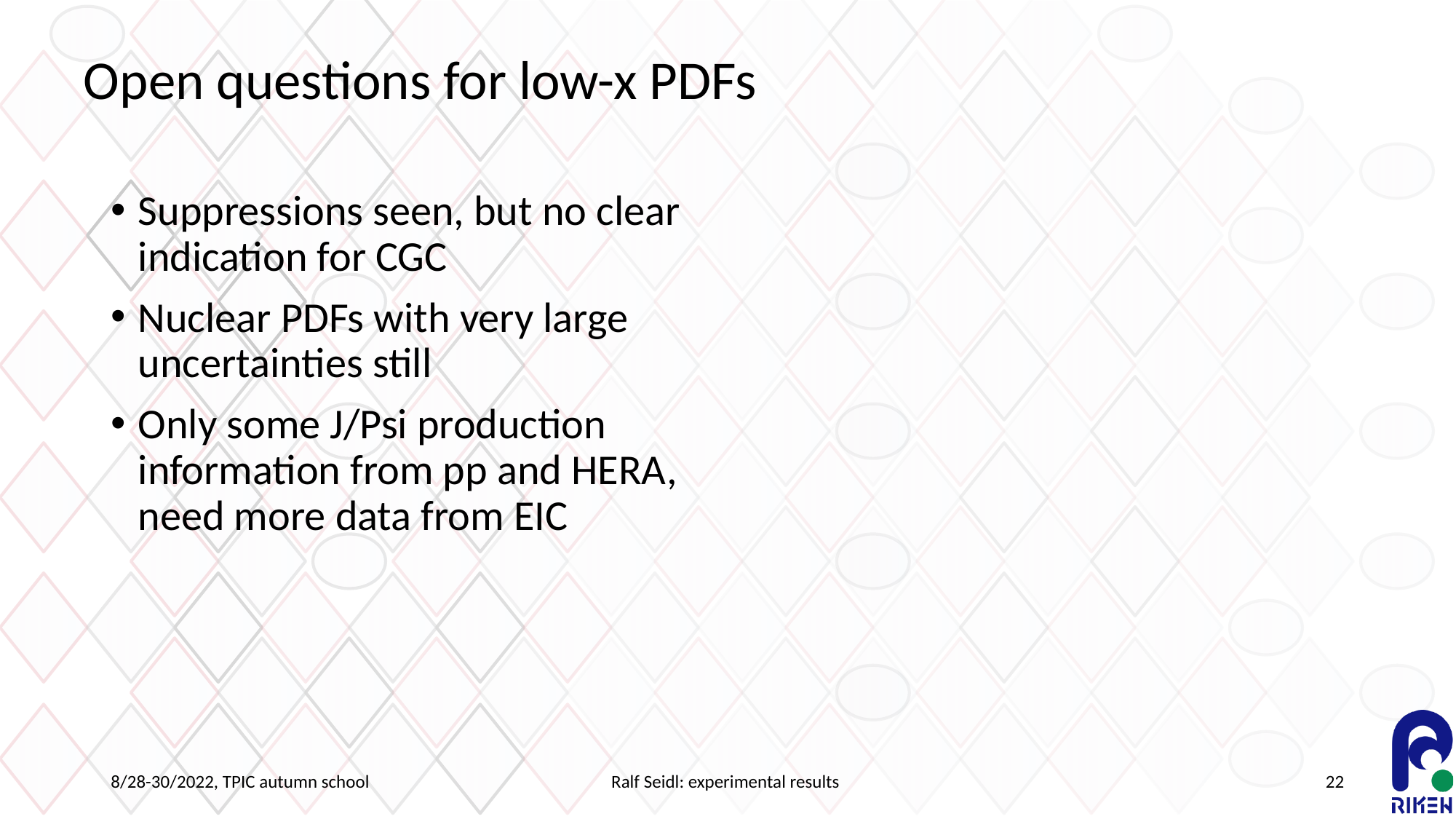

# Open questions for low-x PDFs
Suppressions seen, but no clear indication for CGC
Nuclear PDFs with very large uncertainties still
Only some J/Psi production information from pp and HERA, need more data from EIC

8/28-30/2022, TPIC autumn school
Ralf Seidl: experimental results
22